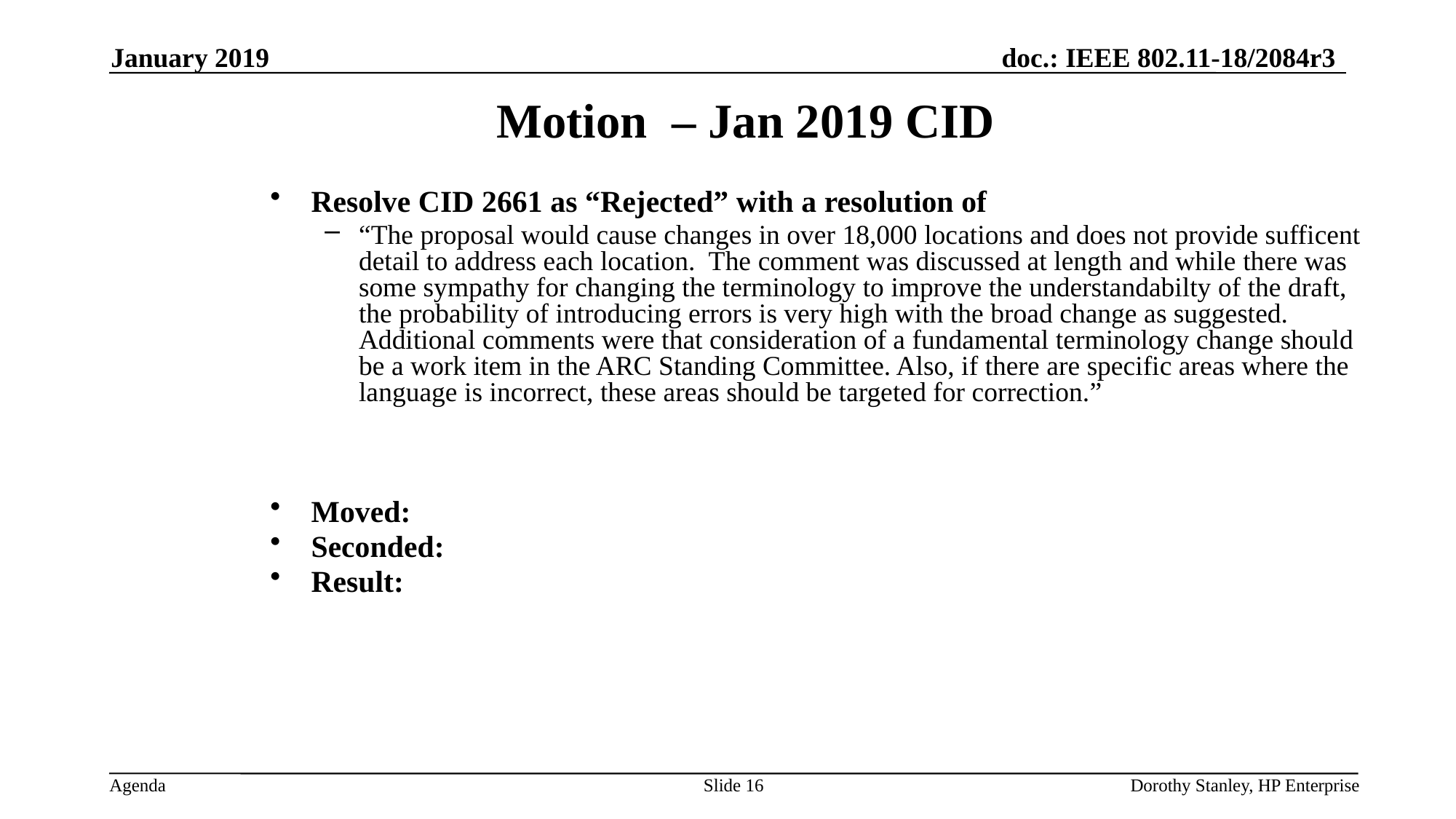

January 2019
Motion  – Jan 2019 CID
Resolve CID 2661 as “Rejected” with a resolution of
“The proposal would cause changes in over 18,000 locations and does not provide sufficent detail to address each location.  The comment was discussed at length and while there was some sympathy for changing the terminology to improve the understandabilty of the draft, the probability of introducing errors is very high with the broad change as suggested.  Additional comments were that consideration of a fundamental terminology change should be a work item in the ARC Standing Committee. Also, if there are specific areas where the language is incorrect, these areas should be targeted for correction.”

Moved:
Seconded:
Result:

Slide 16
Dorothy Stanley, HP Enterprise